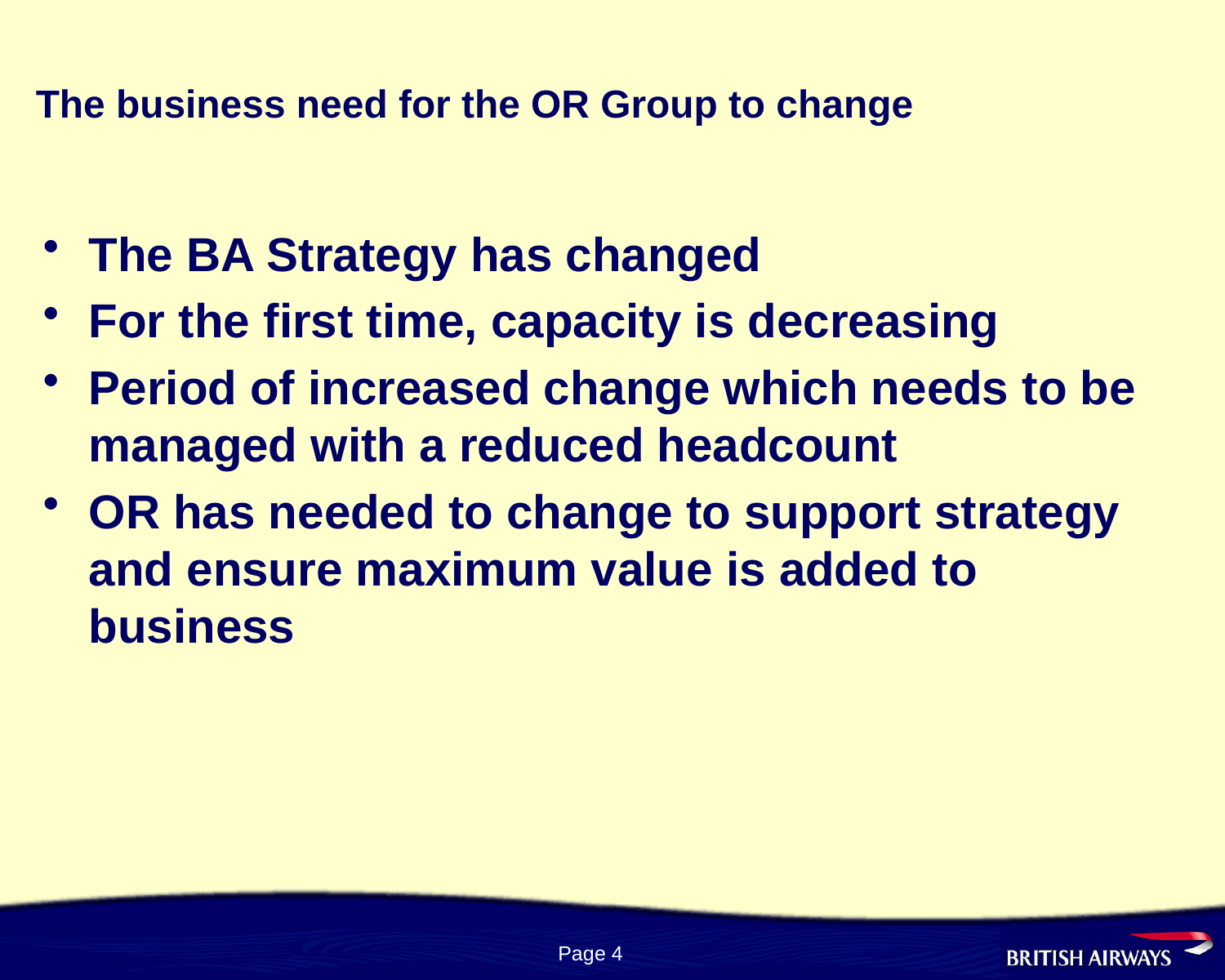

# The business need for the OR Group to change
The BA Strategy has changed
For the first time, capacity is decreasing
Period of increased change which needs to be managed with a reduced headcount
OR has needed to change to support strategy and ensure maximum value is added to business
Page 4